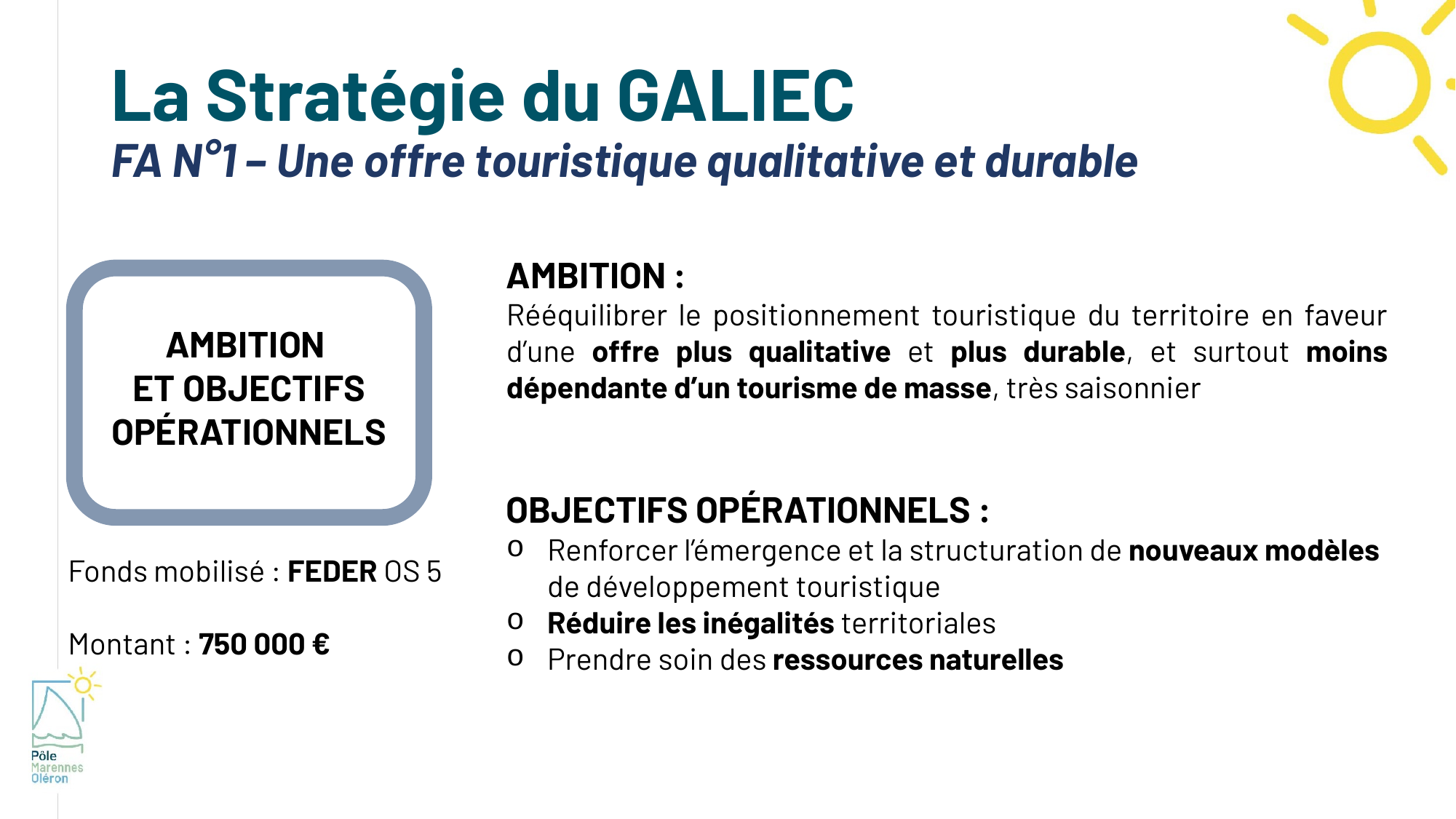

# La Stratégie du GALIEC FA N°1 – Une offre touristique qualitative et durable
Ambition :
Rééquilibrer le positionnement touristique du territoire en faveur d’une offre plus qualitative et plus durable, et surtout moins dépendante d’un tourisme de masse, très saisonnier

Ambition
et objectifs opérationnels
Objectifs opérationnels :
Renforcer l’émergence et la structuration de nouveaux modèles de développement touristique
Réduire les inégalités territoriales
Prendre soin des ressources naturelles
Fonds mobilisé : FEDER OS 5

Montant : 750 000 €